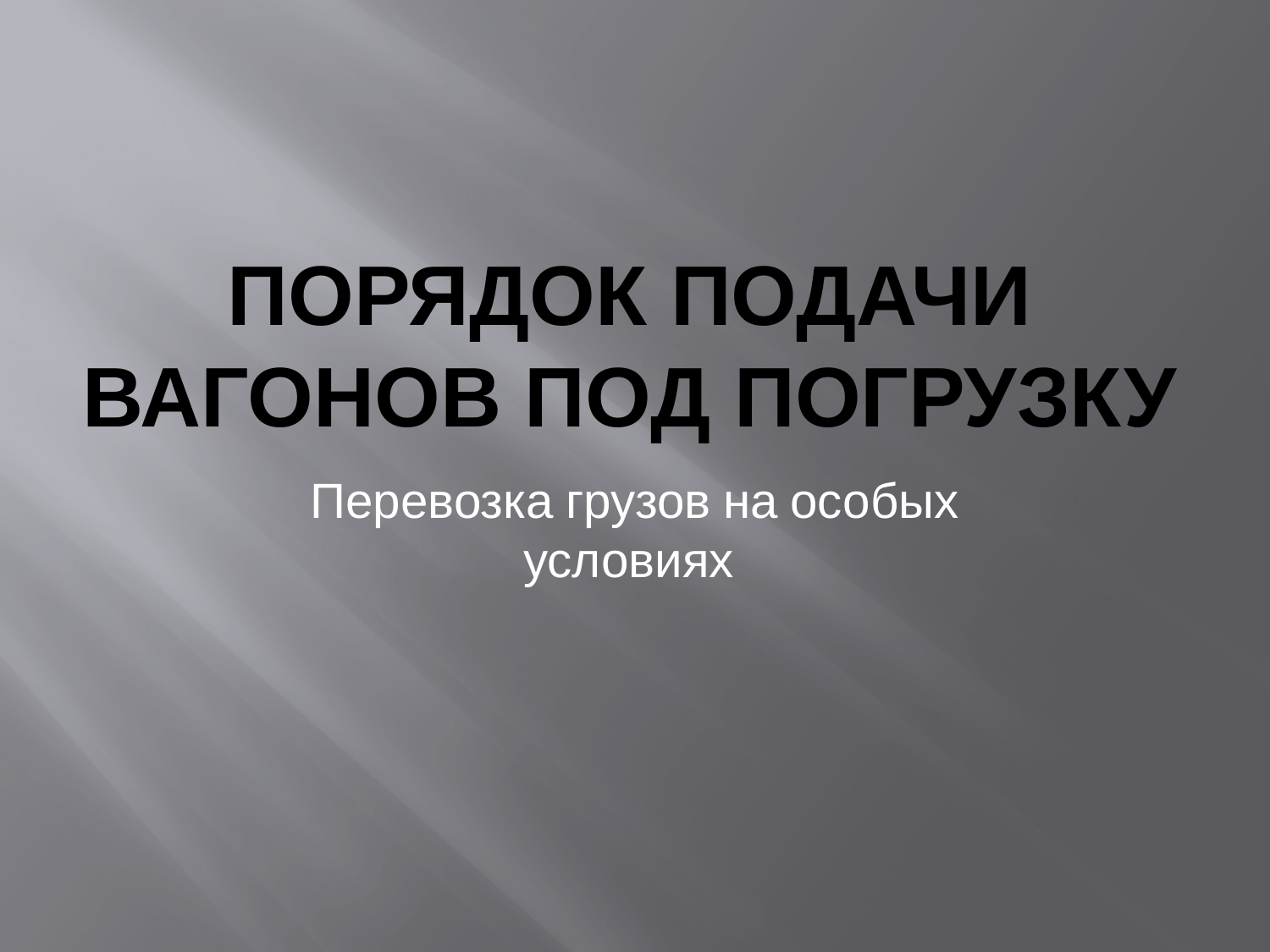

# Порядок подачи вагонов под погрузку
Перевозка грузов на особых условиях